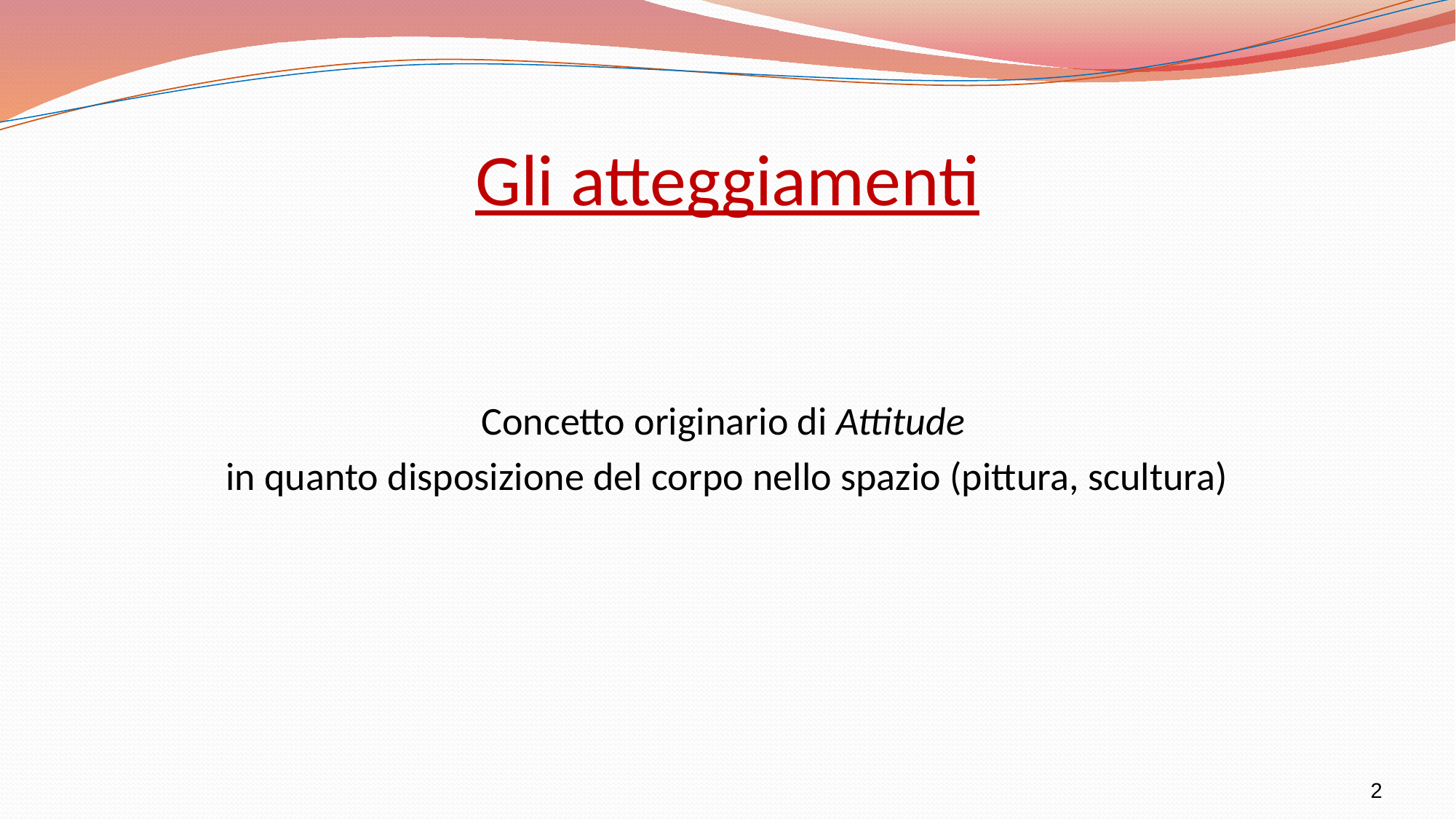

# Gli atteggiamenti
Concetto originario di Attitude
in quanto disposizione del corpo nello spazio (pittura, scultura)

2